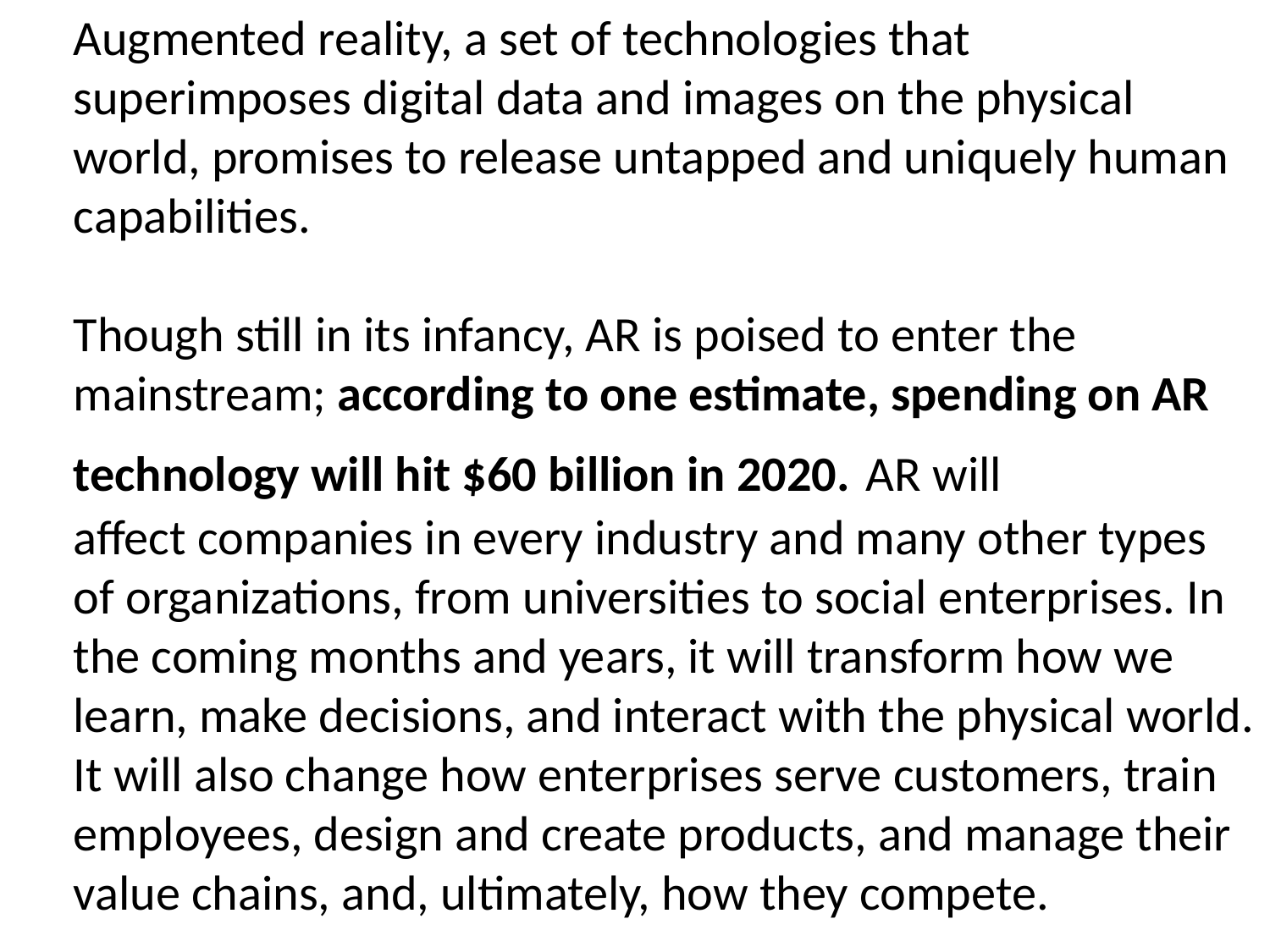

Augmented reality, a set of technologies that superimposes digital data and images on the physical world, promises to release untapped and uniquely human capabilities.
Though still in its infancy, AR is poised to enter the mainstream; according to one estimate, spending on AR technology will hit $60 billion in 2020. AR will
affect companies in every industry and many other types of organizations, from universities to social enterprises. In the coming months and years, it will transform how we learn, make decisions, and interact with the physical world. It will also change how enterprises serve customers, train employees, design and create products, and manage their value chains, and, ultimately, how they compete.